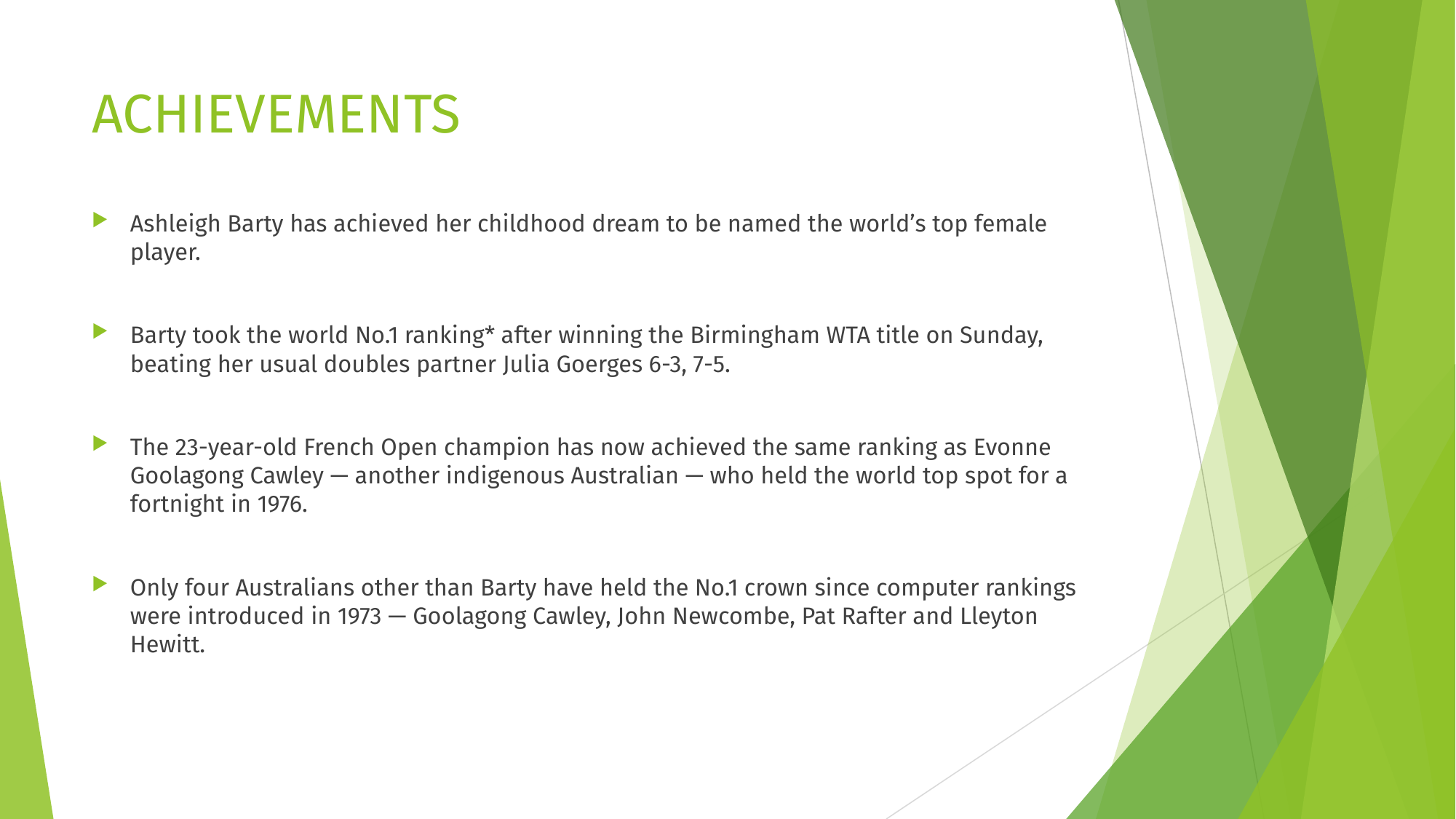

# ACHIEVEMENTS
Ashleigh Barty has achieved her childhood dream to be named the world’s top female player.

Barty took the world No.1 ranking* after winning the Birmingham WTA title on Sunday, beating her usual doubles partner Julia Goerges 6-3, 7-5.

The 23-year-old French Open champion has now achieved the same ranking as Evonne Goolagong Cawley — another indigenous Australian — who held the world top spot for a fortnight in 1976.

Only four Australians other than Barty have held the No.1 crown since computer rankings were introduced in 1973 — Goolagong Cawley, John Newcombe, Pat Rafter and Lleyton Hewitt.